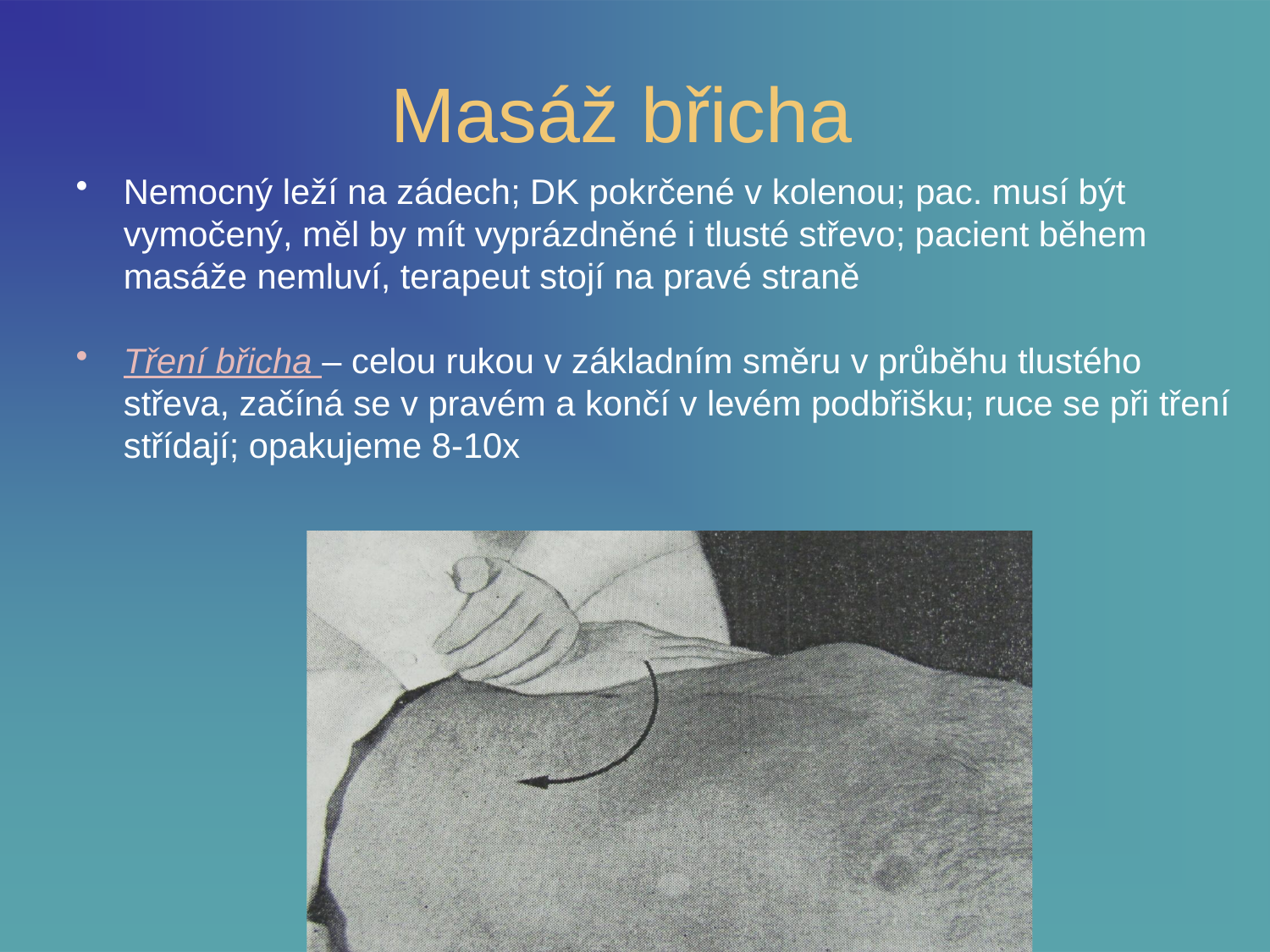

# Masáž břicha
Nemocný leží na zádech; DK pokrčené v kolenou; pac. musí být vymočený, měl by mít vyprázdněné i tlusté střevo; pacient během masáže nemluví, terapeut stojí na pravé straně

Tření břicha – celou rukou v základním směru v průběhu tlustého střeva, začíná se v pravém a končí v levém podbřišku; ruce se při tření střídají; opakujeme 8-10x